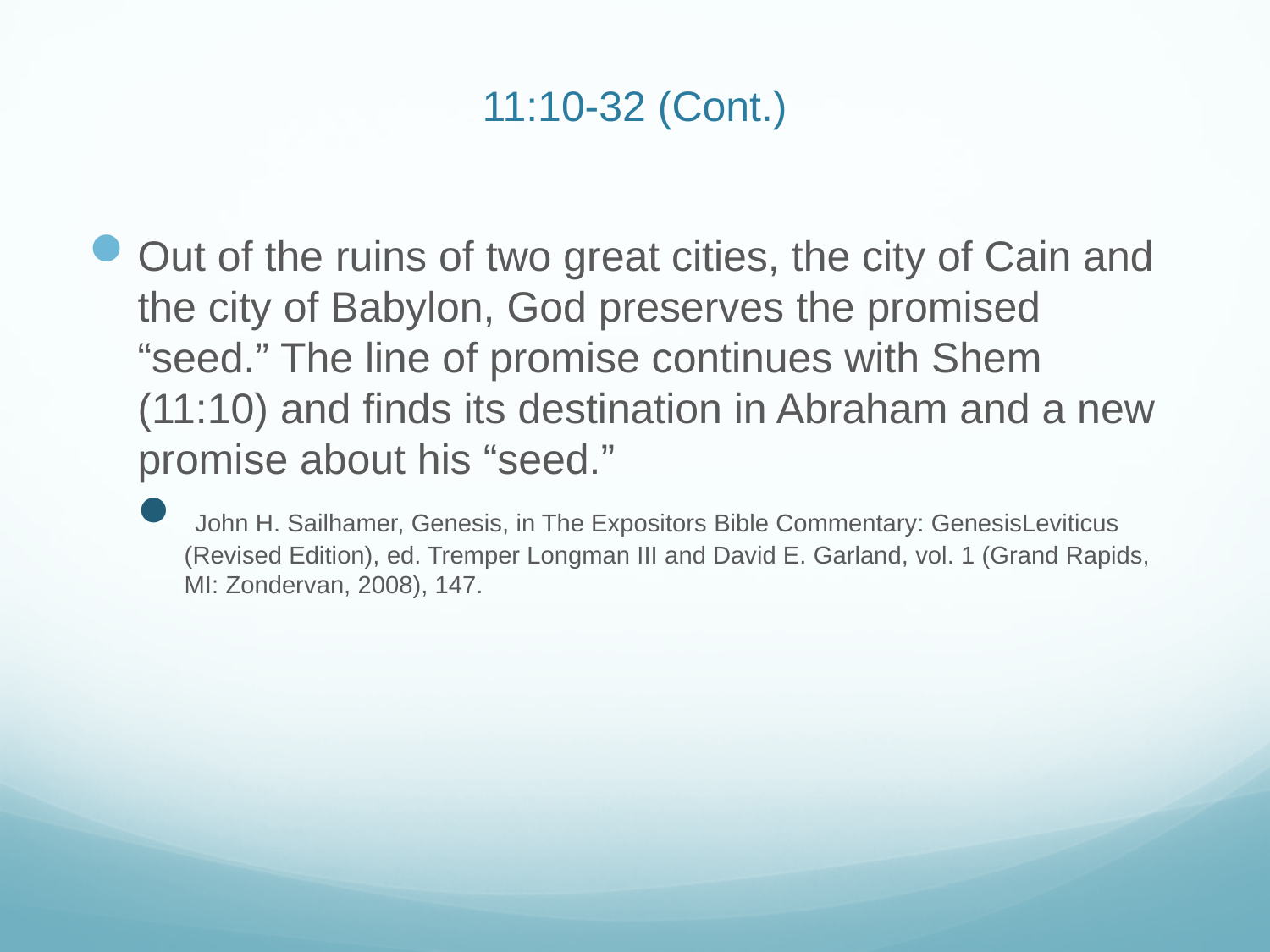

# 11:10-32 (Cont.)
Out of the ruins of two great cities, the city of Cain and the city of Babylon, God preserves the promised “seed.” The line of promise continues with Shem (11:10) and finds its destination in Abraham and a new promise about his “seed.”
 John H. Sailhamer, Genesis, in The Expositors Bible Commentary: GenesisLeviticus (Revised Edition), ed. Tremper Longman III and David E. Garland, vol. 1 (Grand Rapids, MI: Zondervan, 2008), 147.